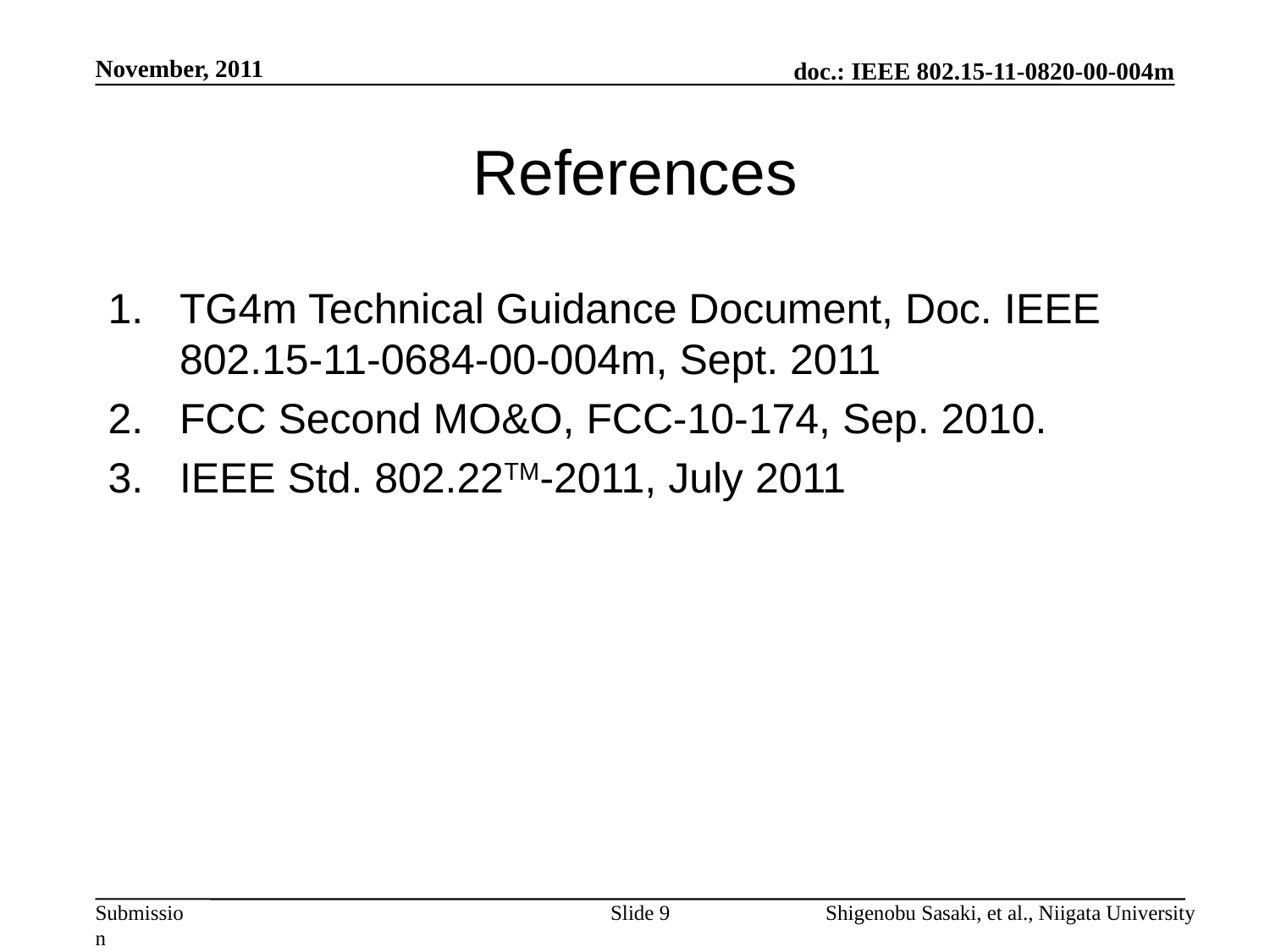

November, 2011
# References
TG4m Technical Guidance Document, Doc. IEEE 802.15-11-0684-00-004m, Sept. 2011
FCC Second MO&O, FCC-10-174, Sep. 2010.
IEEE Std. 802.22TM-2011, July 2011
Slide 9
Shigenobu Sasaki, et al., Niigata University